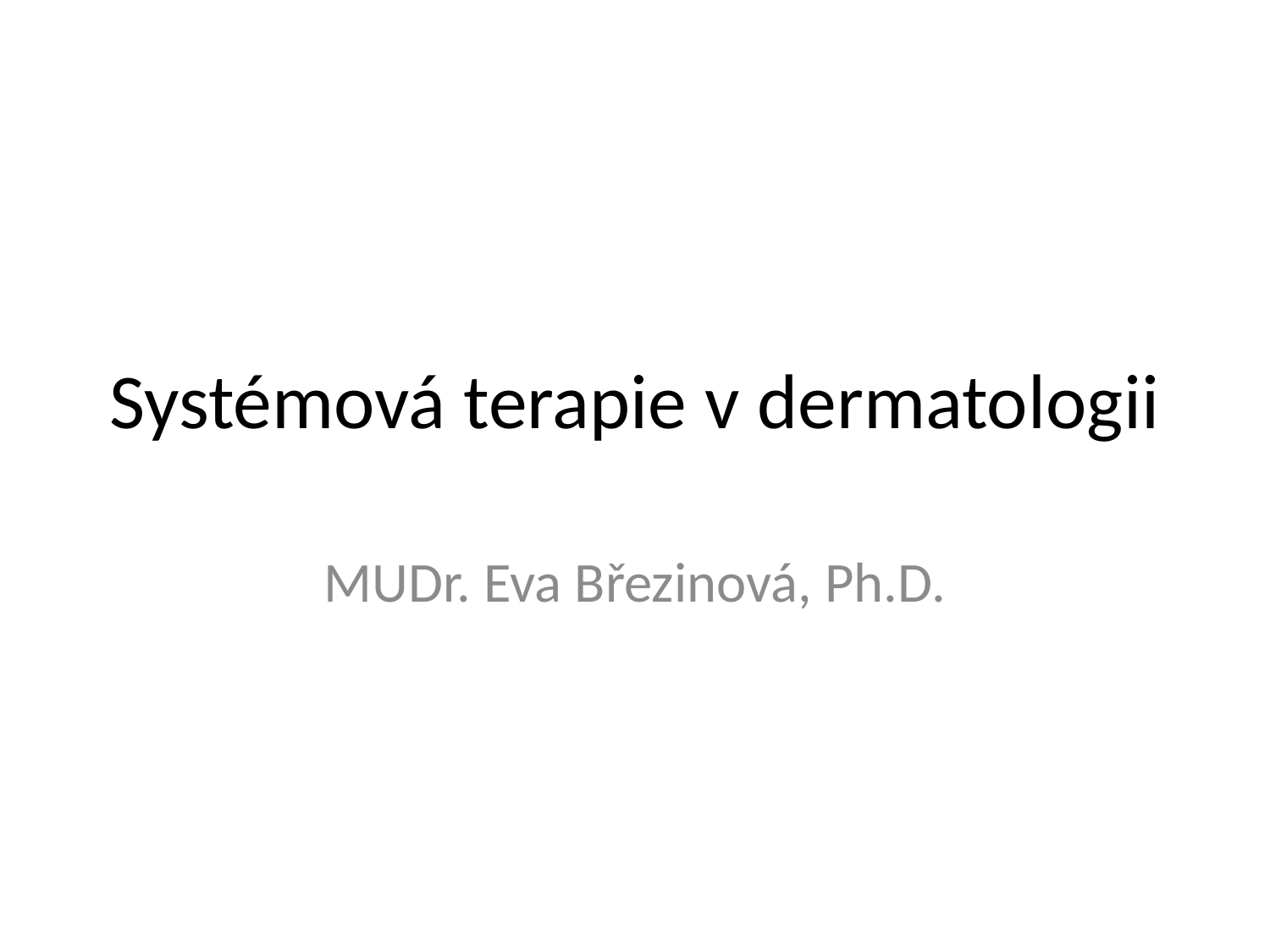

# Systémová terapie v dermatologii
MUDr. Eva Březinová, Ph.D.